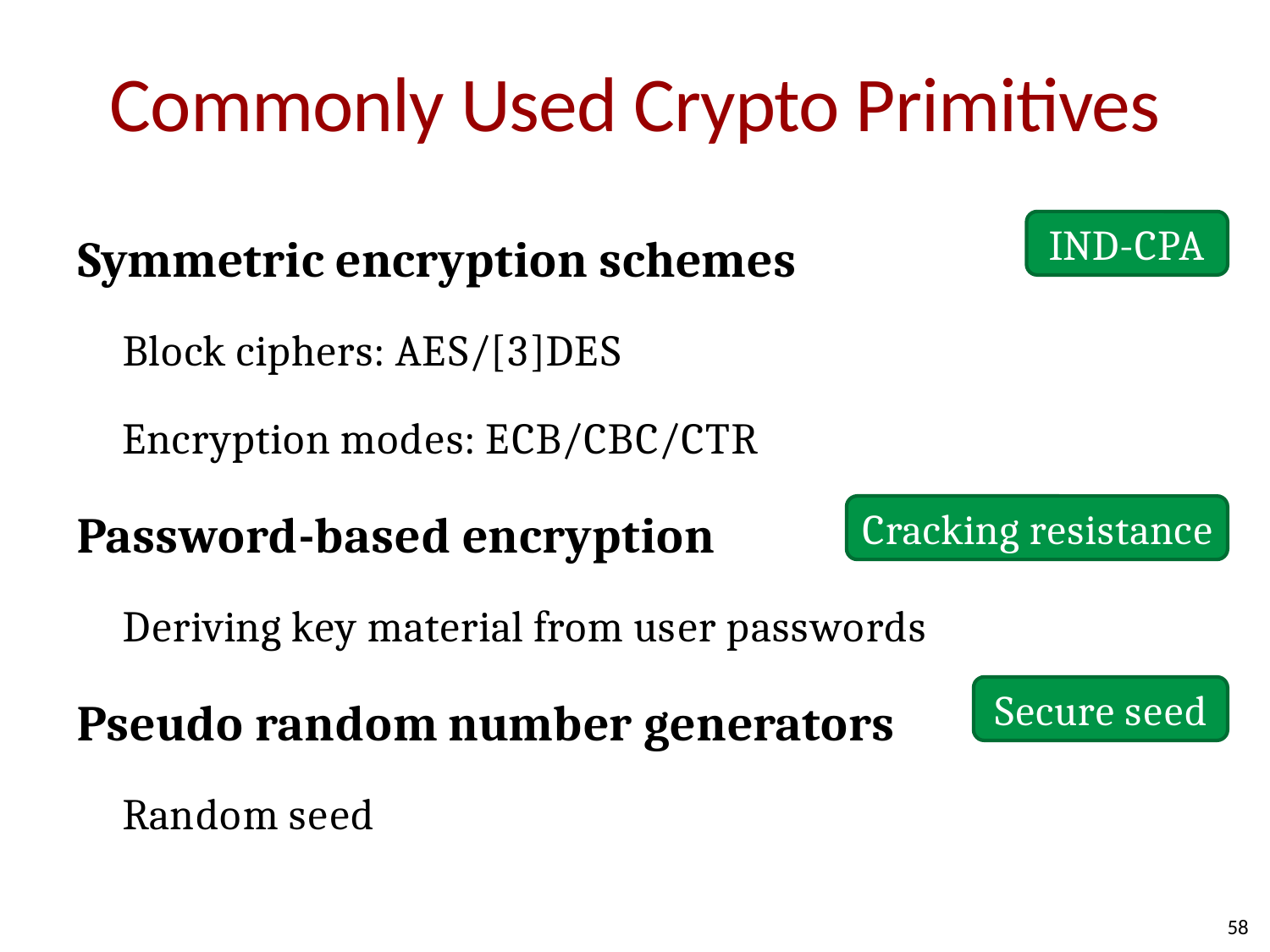

# Commonly Used Crypto Primitives
Symmetric encryption schemes
Block ciphers: AES/[3]DES
Encryption modes: ECB/CBC/CTR
Password-based encryption
Deriving key material from user passwords
Pseudo random number generators
Random seed
IND-CPA
Cracking resistance
Secure seed
58